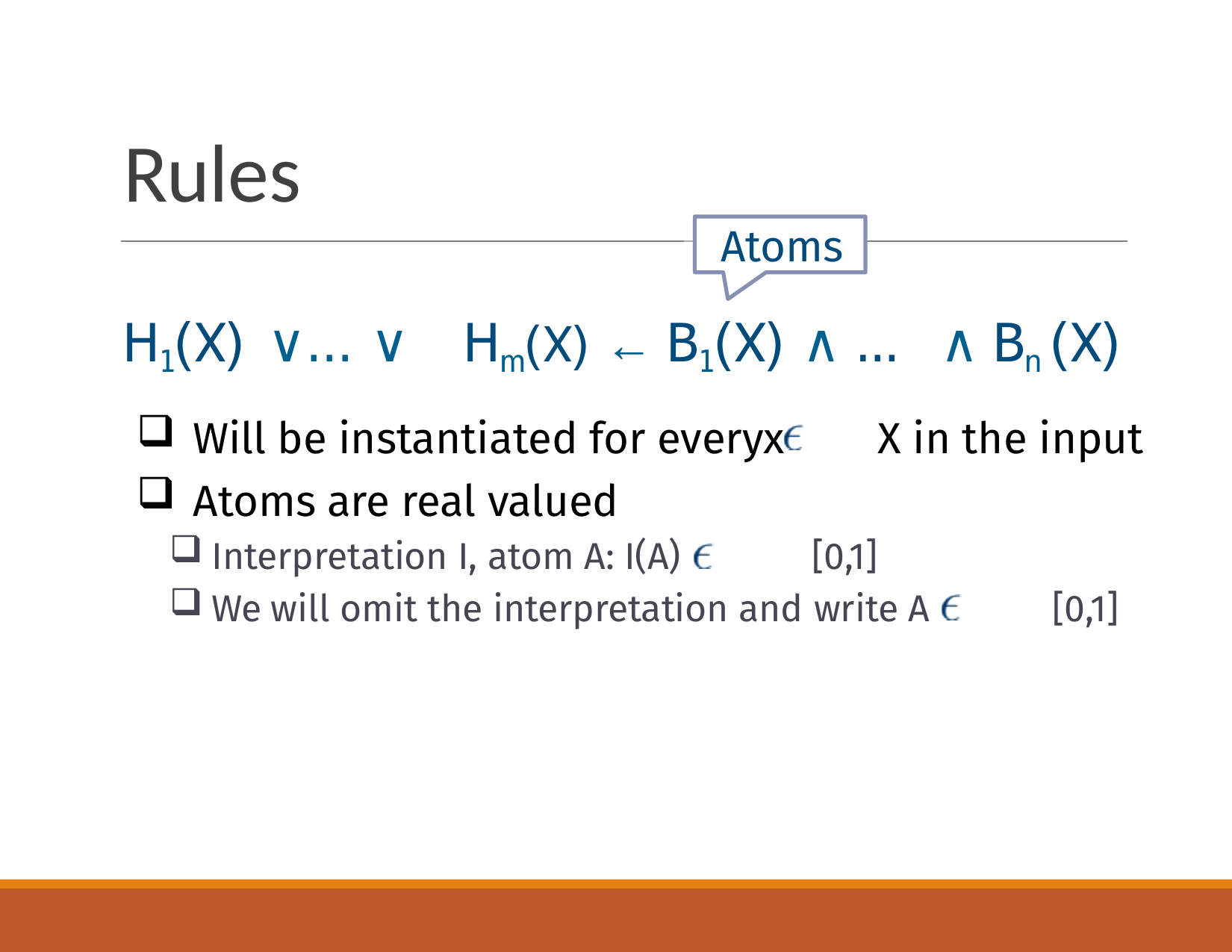

# Rules

Atoms
H1(X)	∨... ∨	Hm(X) ← B1(X) ∧ …	∧ Bn (X)
Will be instantiated for everyx 	X in the input
Atoms are real valued
Interpretation I, atom A: I(A)	[0,1]
We will omit the interpretation and write A	[0,1]